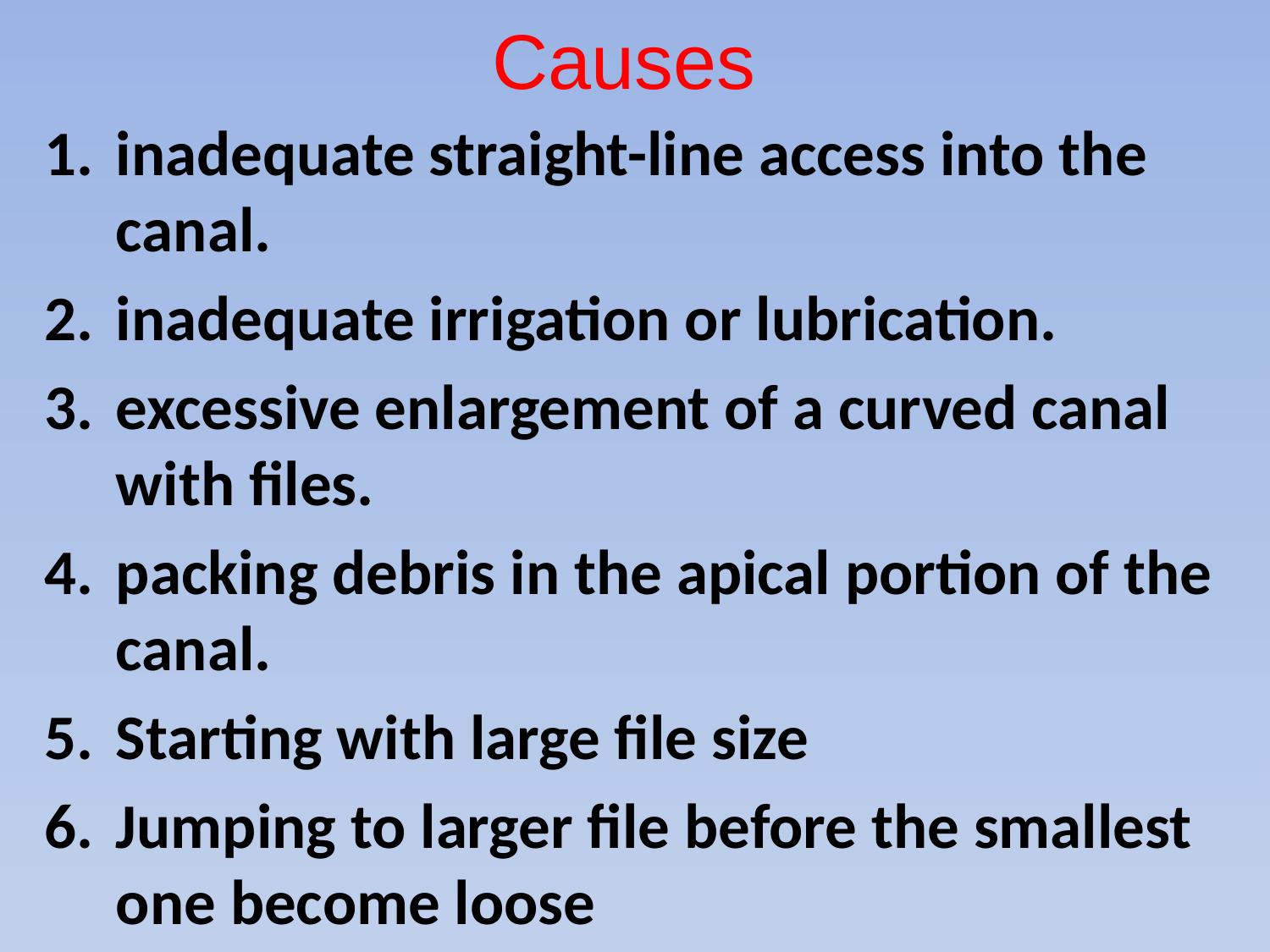

# Causes
inadequate straight-line access into the canal.
inadequate irrigation or lubrication.
excessive enlargement of a curved canal with files.
packing debris in the apical portion of the canal.
Starting with large file size
Jumping to larger file before the smallest one become loose